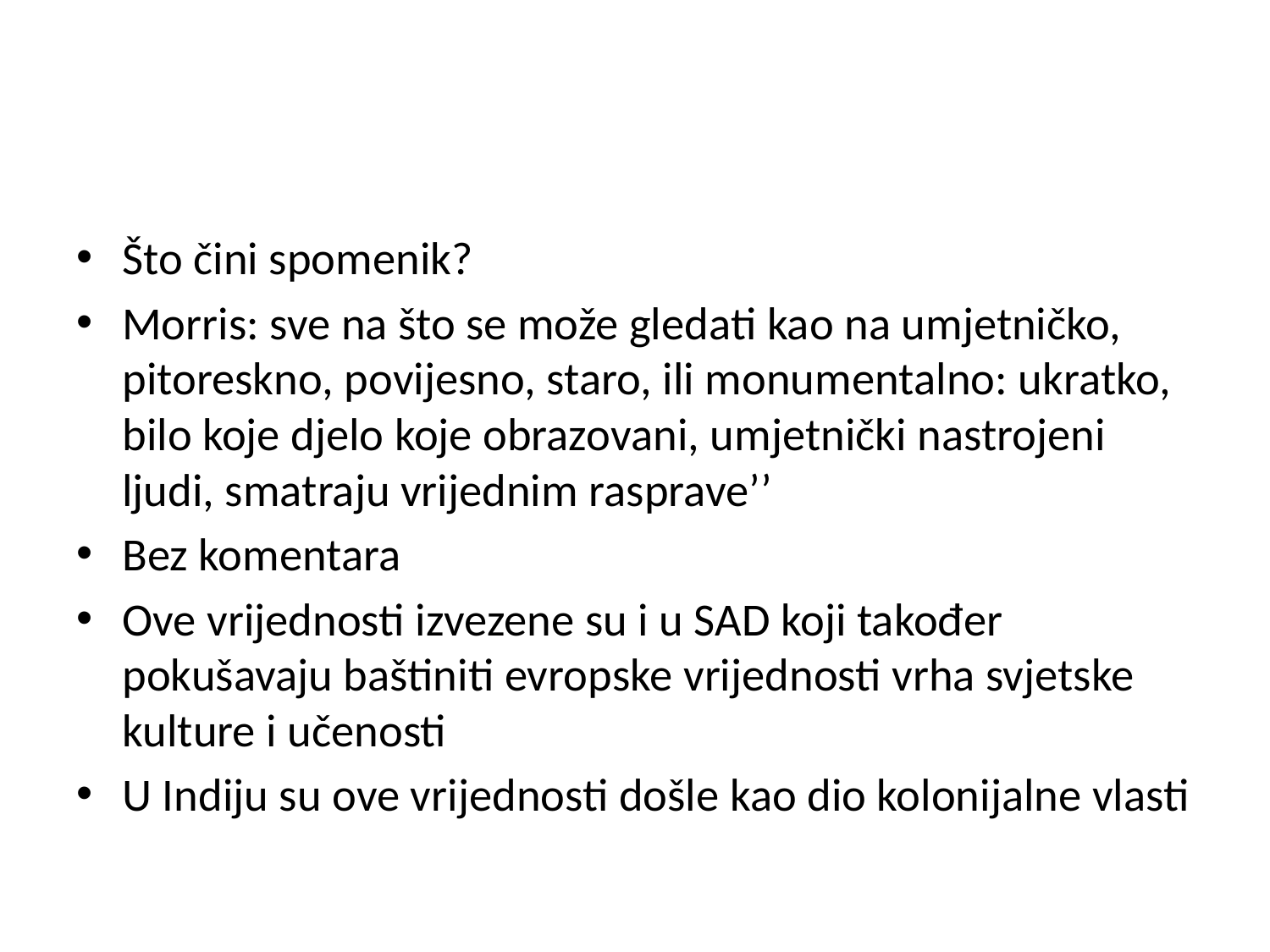

#
Što čini spomenik?
Morris: sve na što se može gledati kao na umjetničko, pitoreskno, povijesno, staro, ili monumentalno: ukratko, bilo koje djelo koje obrazovani, umjetnički nastrojeni ljudi, smatraju vrijednim rasprave’’
Bez komentara
Ove vrijednosti izvezene su i u SAD koji također pokušavaju baštiniti evropske vrijednosti vrha svjetske kulture i učenosti
U Indiju su ove vrijednosti došle kao dio kolonijalne vlasti